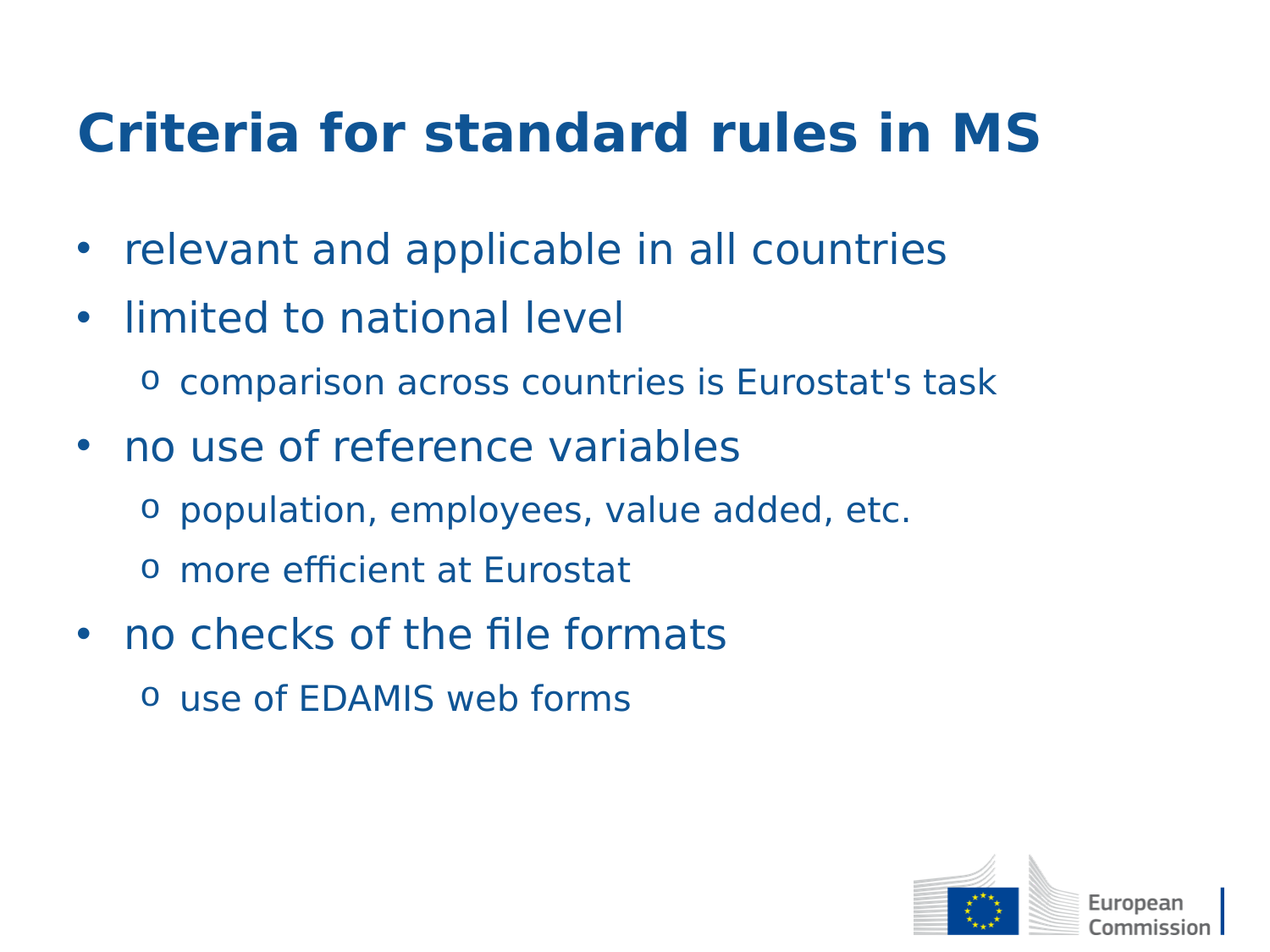

# Criteria for standard rules in MS
relevant and applicable in all countries
limited to national level
comparison across countries is Eurostat's task
no use of reference variables
population, employees, value added, etc.
more efficient at Eurostat
no checks of the file formats
use of EDAMIS web forms